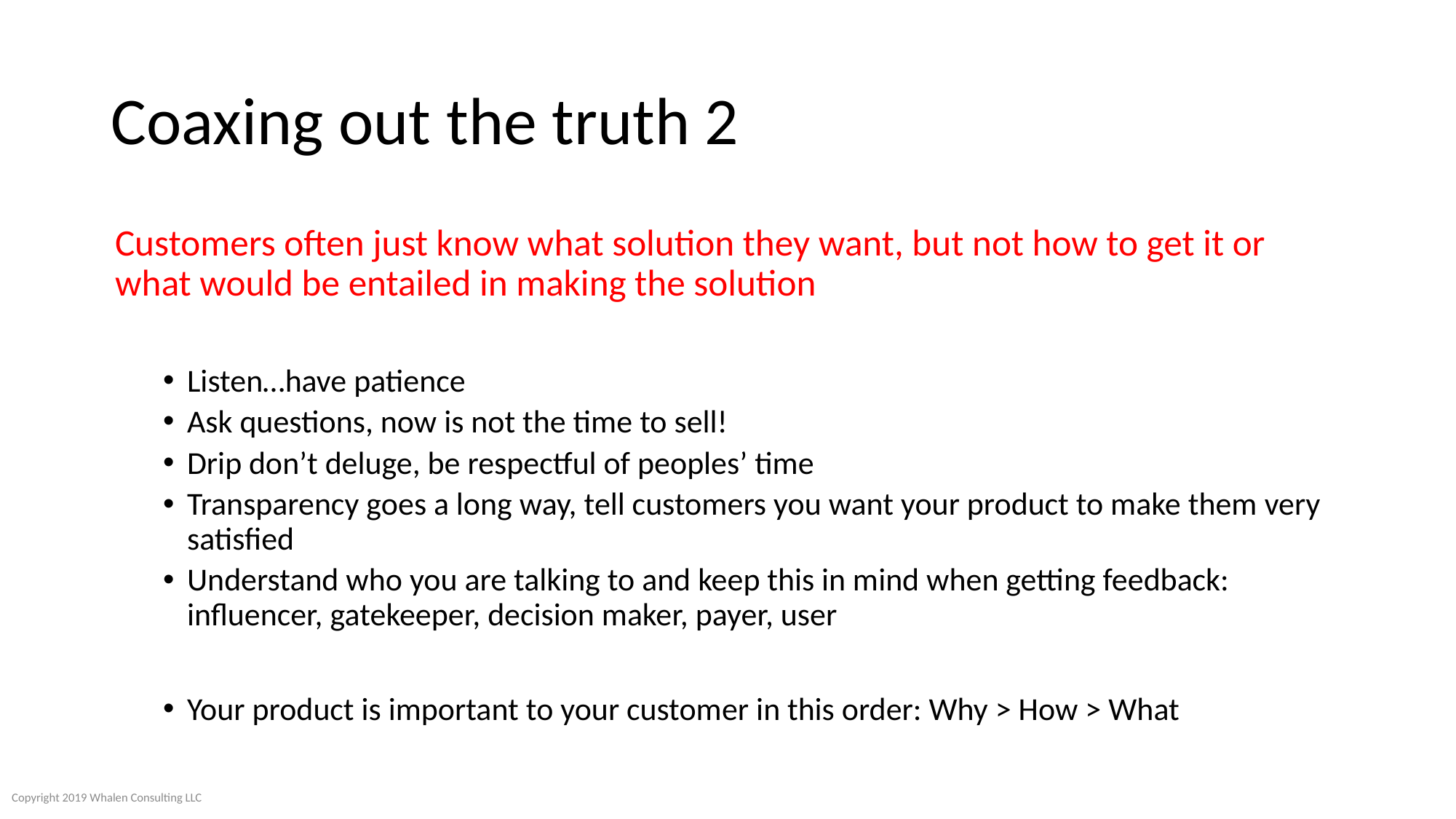

# Coaxing out the truth 2
Customers often just know what solution they want, but not how to get it or what would be entailed in making the solution

Listen…have patience
Ask questions, now is not the time to sell!
Drip don’t deluge, be respectful of peoples’ time
Transparency goes a long way, tell customers you want your product to make them very satisfied
Understand who you are talking to and keep this in mind when getting feedback: influencer, gatekeeper, decision maker, payer, user

Your product is important to your customer in this order: Why > How > What

Copyright 2019 Whalen Consulting LLC